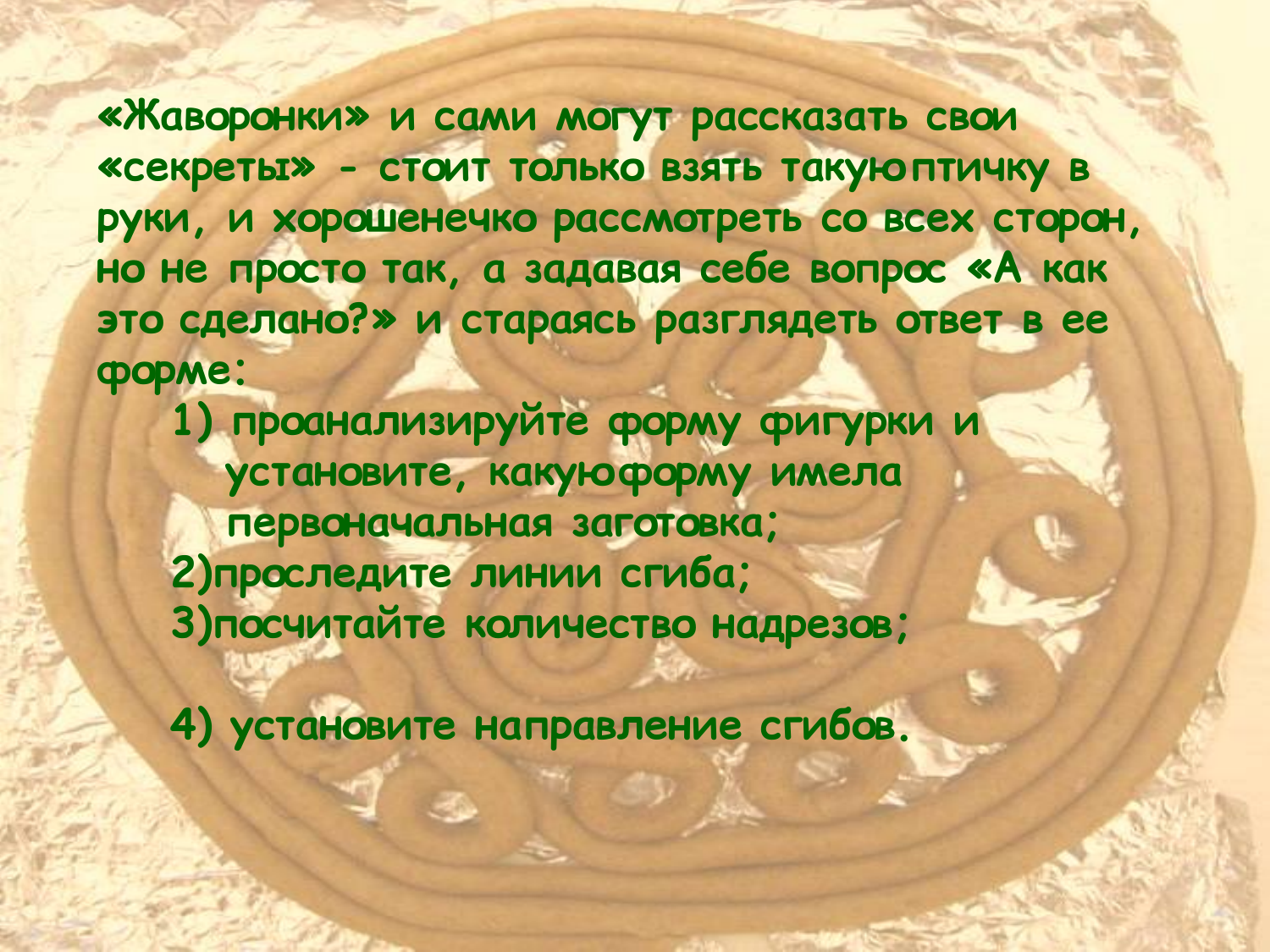

«Жаворонки» и сами могут рассказать свои «секреты» - стоит только взять такую птичку в руки, и хорошенечко рассмотреть со всех сторон, но не просто так, а задавая себе вопрос «А как это сделано?» и стараясь разглядеть ответ в ее форме:
    1) проанализируйте форму фигурки и
       установите, какую форму имела
       первоначальная заготовка;
    2)проследите линии сгиба;
    3)посчитайте количество надрезов;
    4) установите направление сгибов.